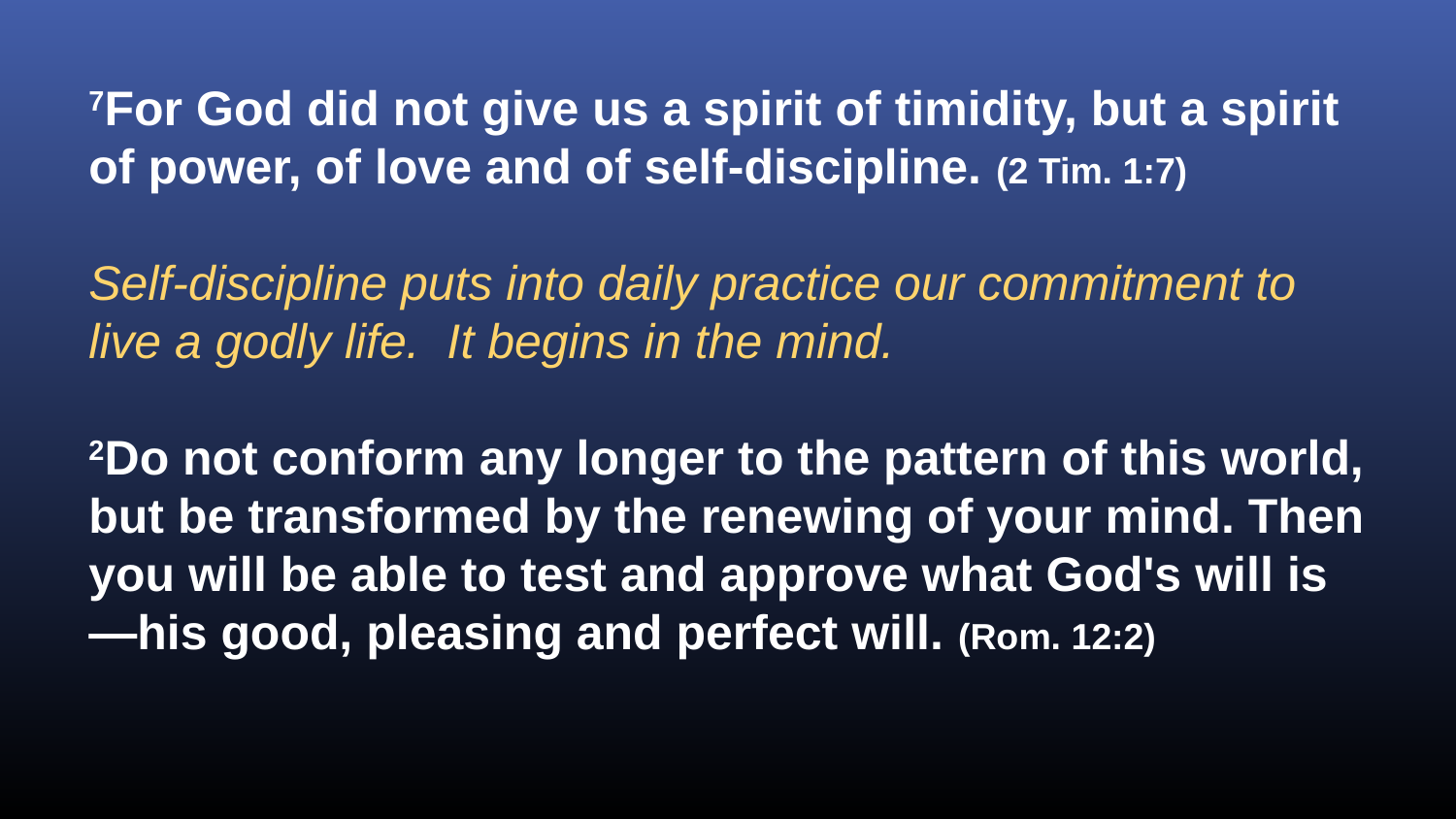

7For God did not give us a spirit of timidity, but a spirit of power, of love and of self-discipline. (2 Tim. 1:7)

Self-discipline puts into daily practice our commitment to live a godly life.  It begins in the mind.

2Do not conform any longer to the pattern of this world, but be transformed by the renewing of your mind. Then you will be able to test and approve what God's will is—his good, pleasing and perfect will. (Rom. 12:2)